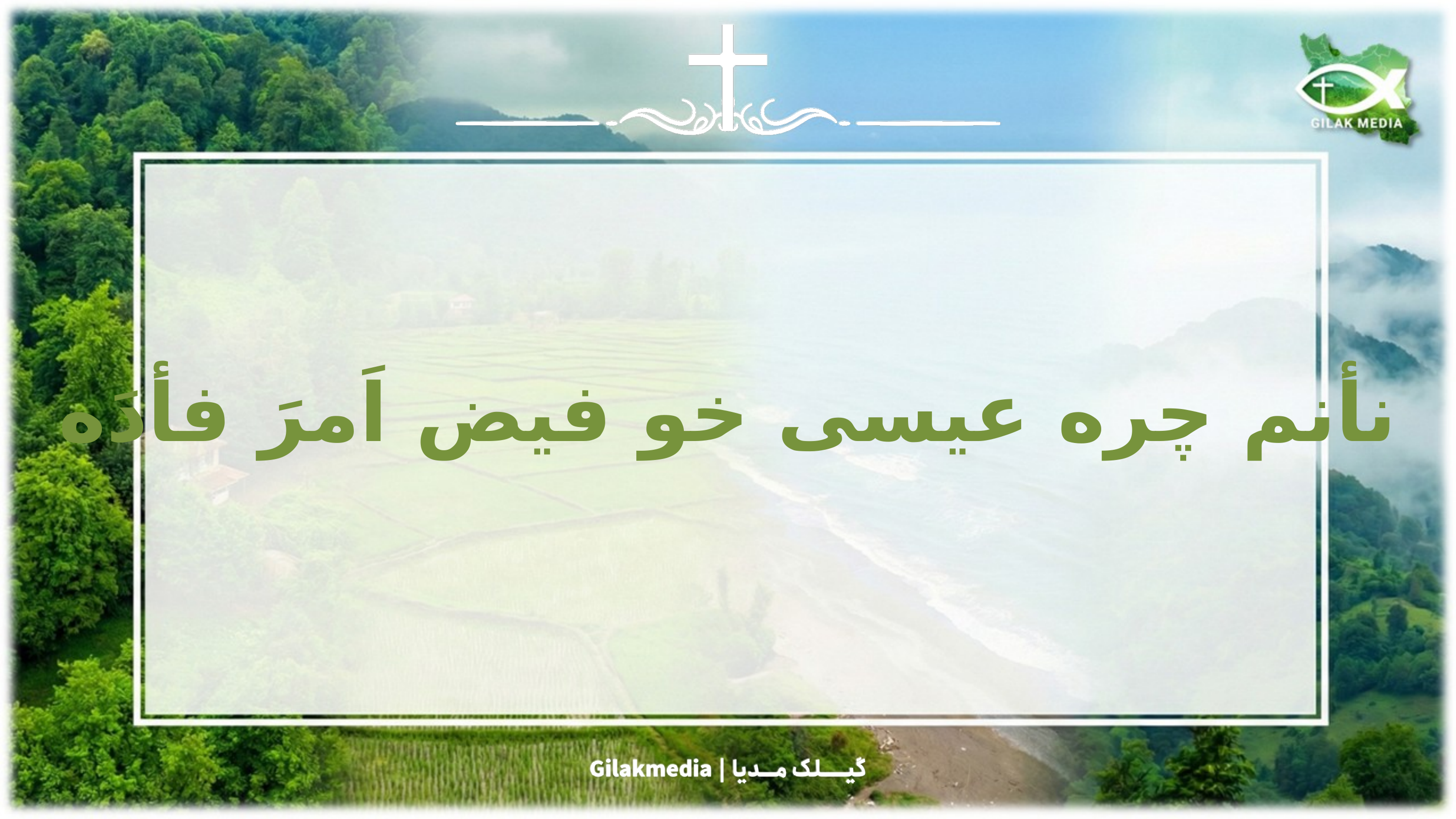

نأنم چره عیسی خو فیض اَمرَ فأدَه